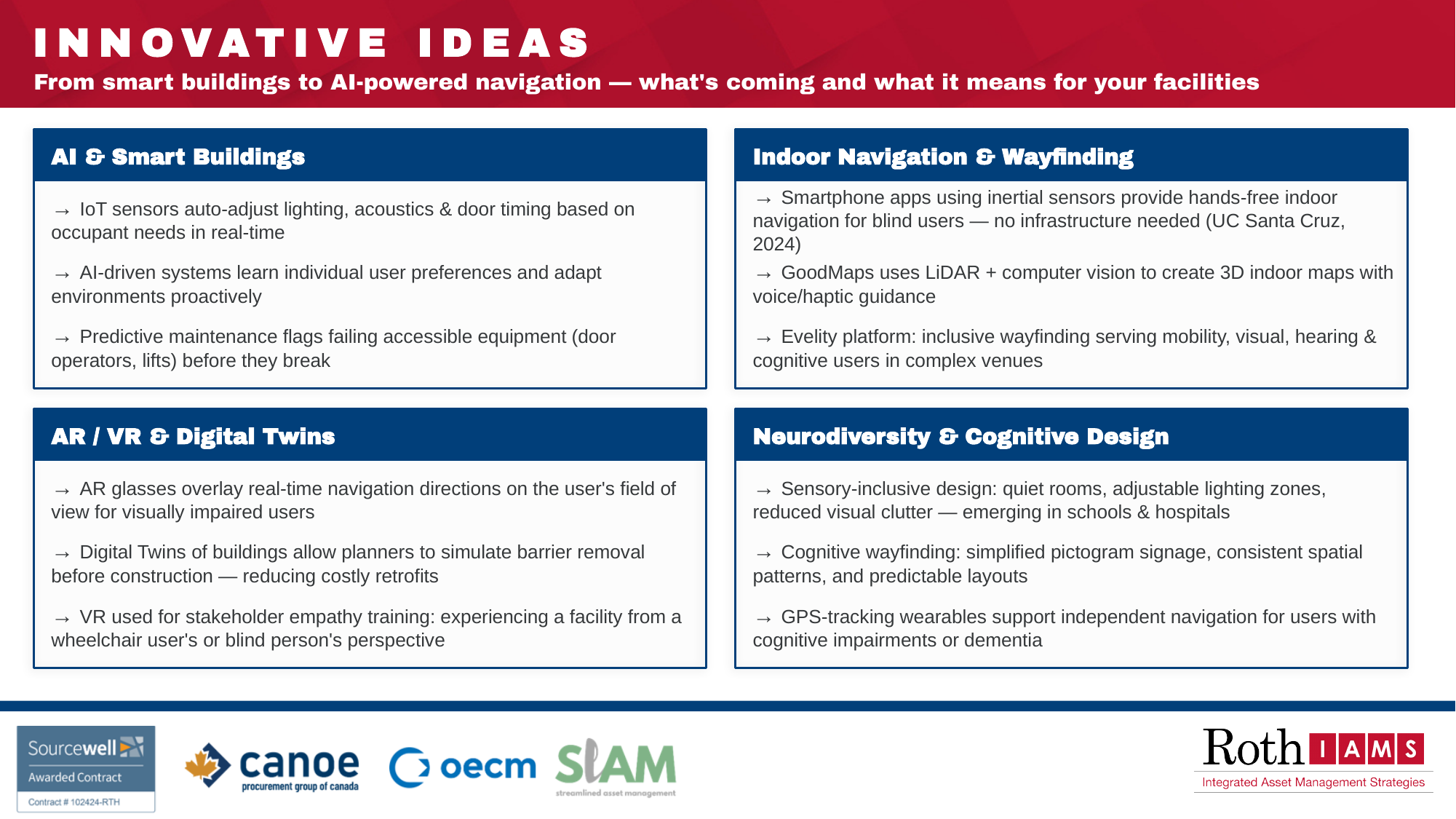

Innovative Ideas
From smart buildings to AI-powered navigation — what's coming and what it means for your facilities

AI & Smart Buildings
Indoor Navigation & Wayfinding
→ IoT sensors auto-adjust lighting, acoustics & door timing based on occupant needs in real-time
→ Smartphone apps using inertial sensors provide hands-free indoor navigation for blind users — no infrastructure needed (UC Santa Cruz, 2024)
→ AI-driven systems learn individual user preferences and adapt environments proactively
→ GoodMaps uses LiDAR + computer vision to create 3D indoor maps with voice/haptic guidance
→ Predictive maintenance flags failing accessible equipment (door operators, lifts) before they break
→ Evelity platform: inclusive wayfinding serving mobility, visual, hearing & cognitive users in complex venues

AR / VR & Digital Twins
Neurodiversity & Cognitive Design
→ AR glasses overlay real-time navigation directions on the user's field of view for visually impaired users
→ Sensory-inclusive design: quiet rooms, adjustable lighting zones, reduced visual clutter — emerging in schools & hospitals
→ Digital Twins of buildings allow planners to simulate barrier removal before construction — reducing costly retrofits
→ Cognitive wayfinding: simplified pictogram signage, consistent spatial patterns, and predictable layouts
→ VR used for stakeholder empathy training: experiencing a facility from a wheelchair user's or blind person's perspective
→ GPS-tracking wearables support independent navigation for users with cognitive impairments or dementia